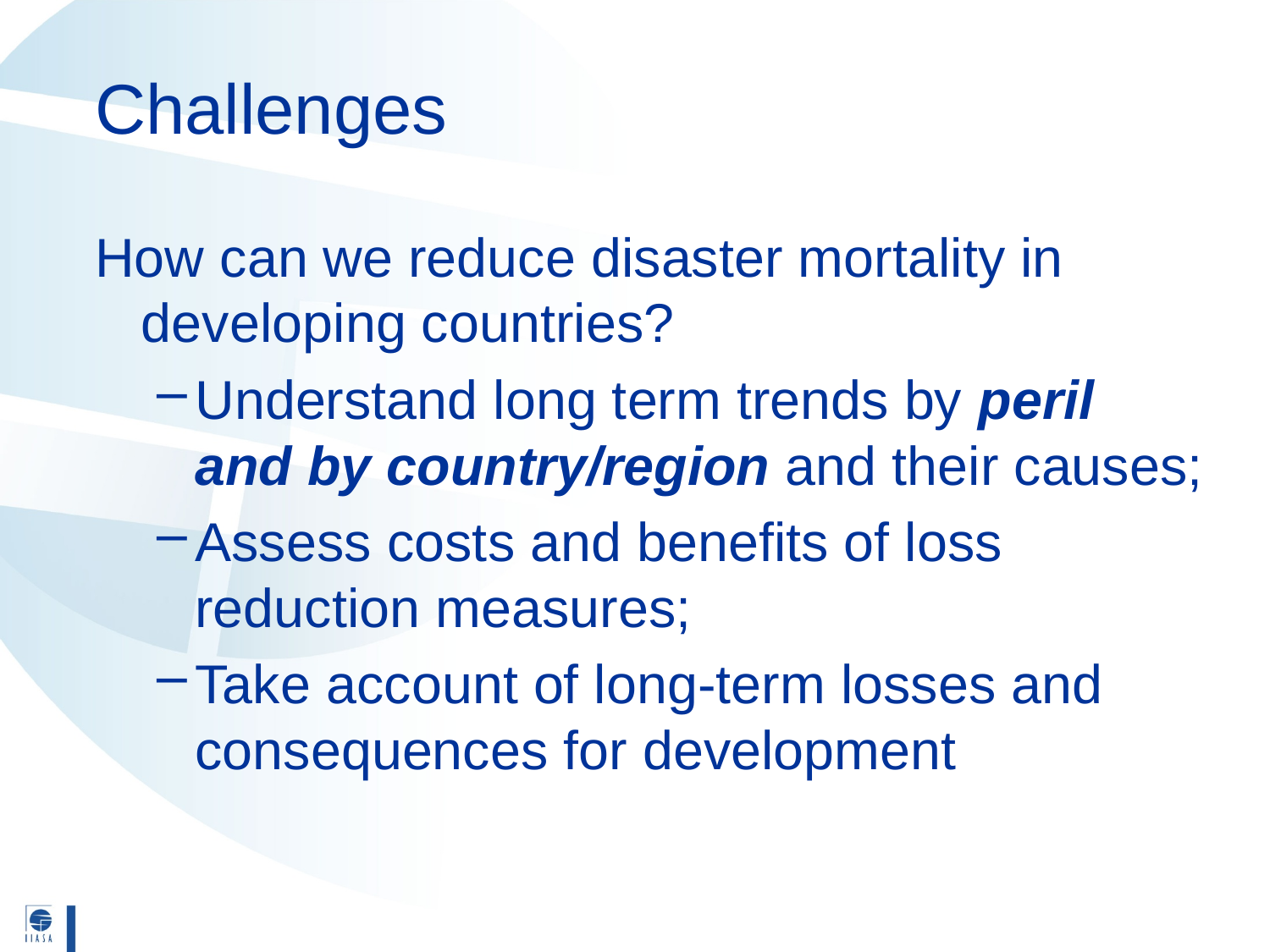

# Challenges
How can we reduce disaster mortality in developing countries?
Understand long term trends by peril and by country/region and their causes;
Assess costs and benefits of loss reduction measures;
Take account of long-term losses and consequences for development